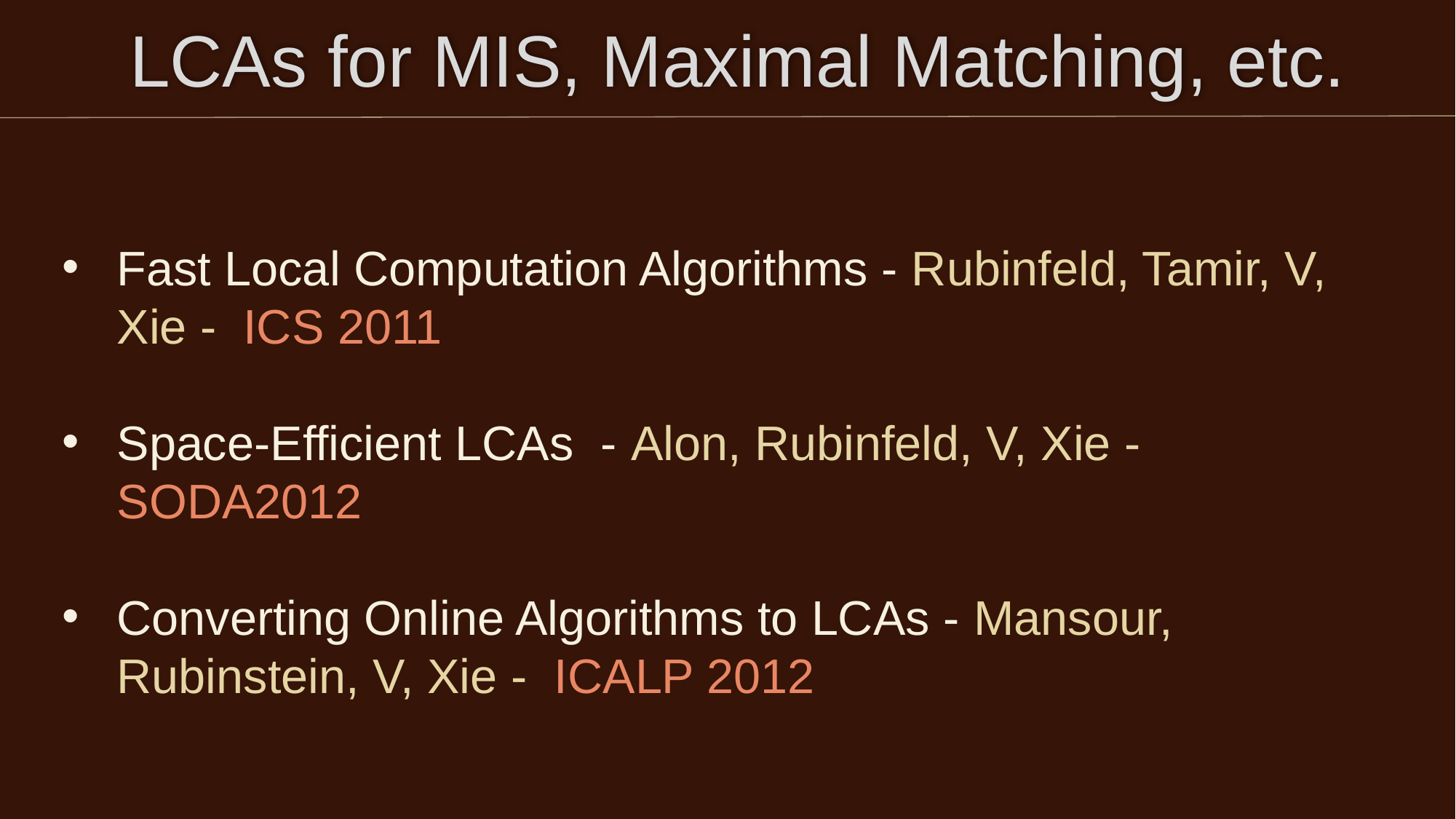

# LCAs for MIS, Maximal Matching, etc.
Fast Local Computation Algorithms - Rubinfeld, Tamir, V, Xie -  ICS 2011

Space-Efficient LCAs  - Alon, Rubinfeld, V, Xie -  SODA2012

Converting Online Algorithms to LCAs - Mansour, Rubinstein, V, Xie -  ICALP 2012